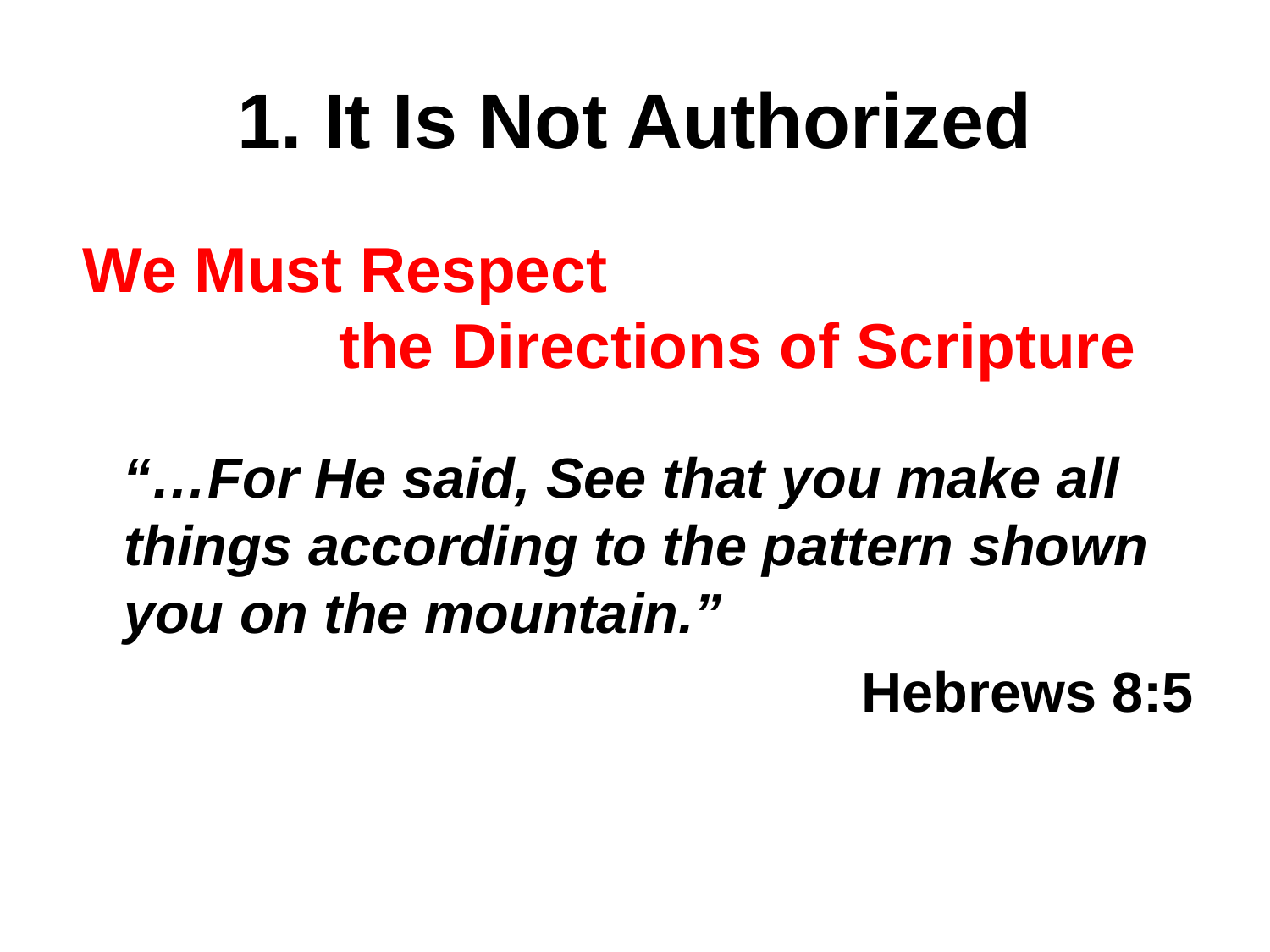

# 1. It Is Not Authorized
We Must Respect                                           the Directions of Scripture

   “…For He said, See that you make all things according to the pattern shown you on the mountain.”
Hebrews 8:5